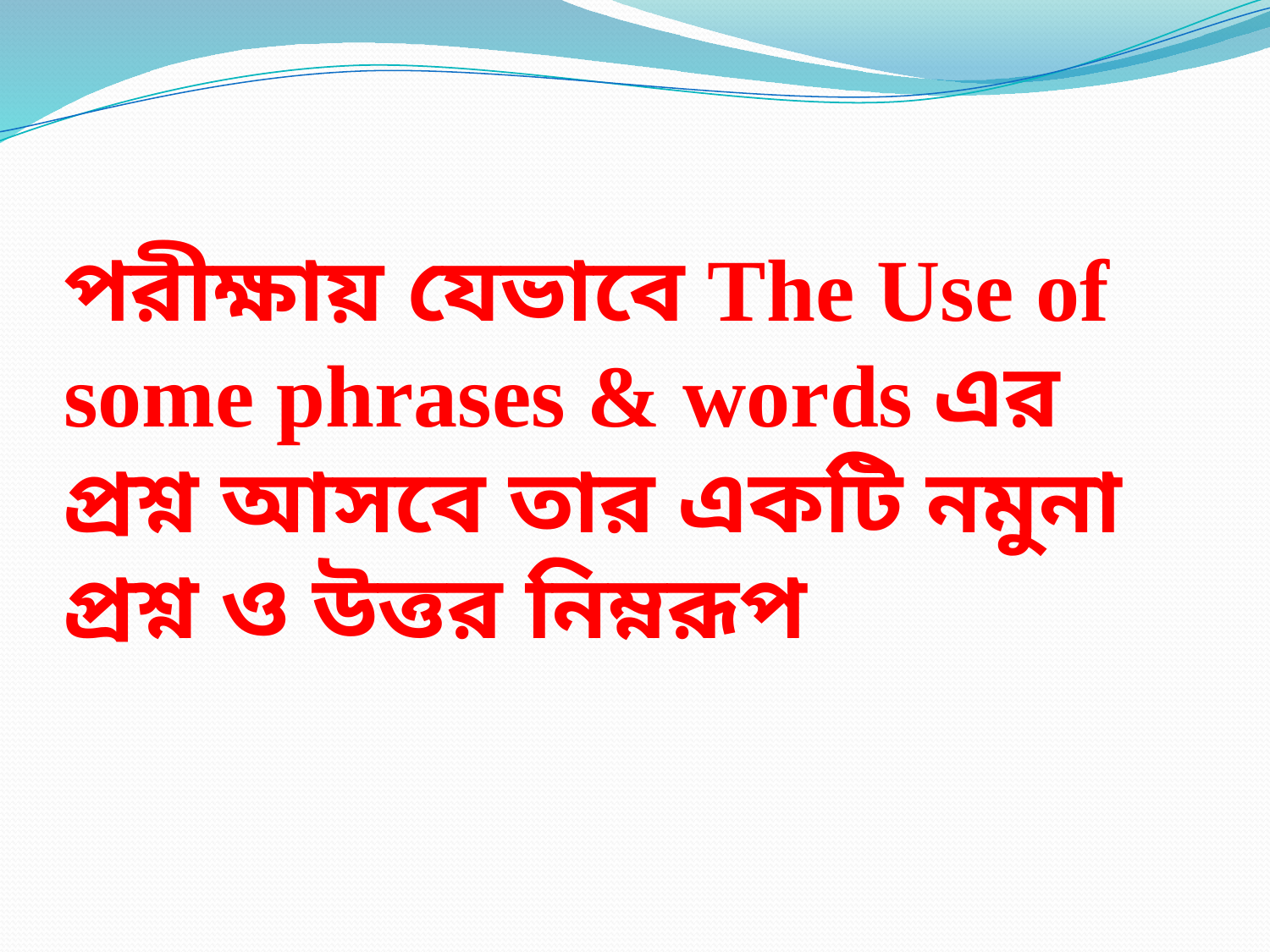

# পরীক্ষায় যেভাবে The Use of some phrases & words এর প্রশ্ন আসবে তার একটি নমুনা প্রশ্ন ও উত্তর নিম্নরূপ